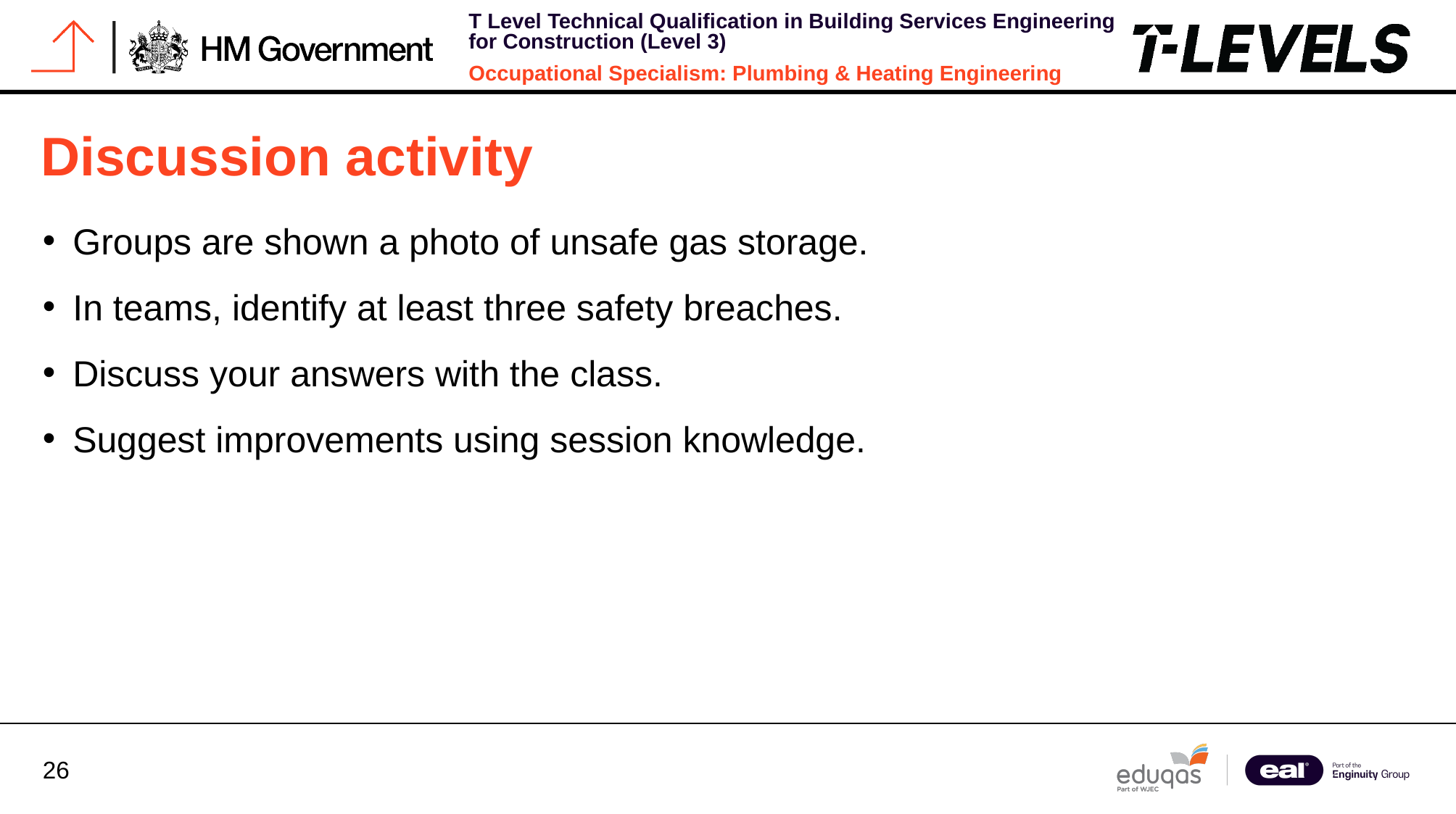

# Discussion activity
Groups are shown a photo of unsafe gas storage.
In teams, identify at least three safety breaches.
Discuss your answers with the class.
Suggest improvements using session knowledge.